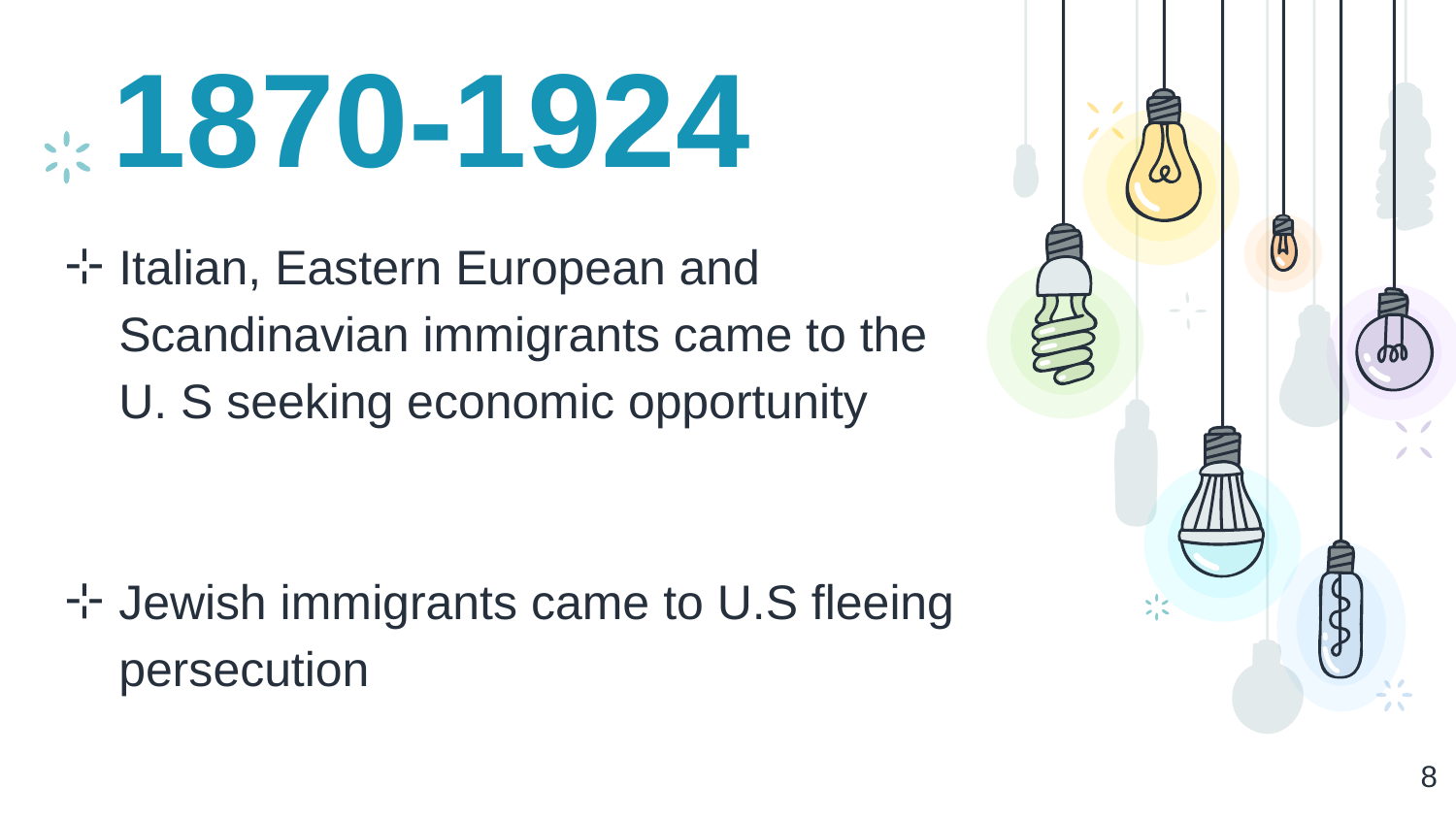

# 1870-1924
Italian, Eastern European and Scandinavian immigrants came to the U. S seeking economic opportunity

Jewish immigrants came to U.S fleeing persecution
8